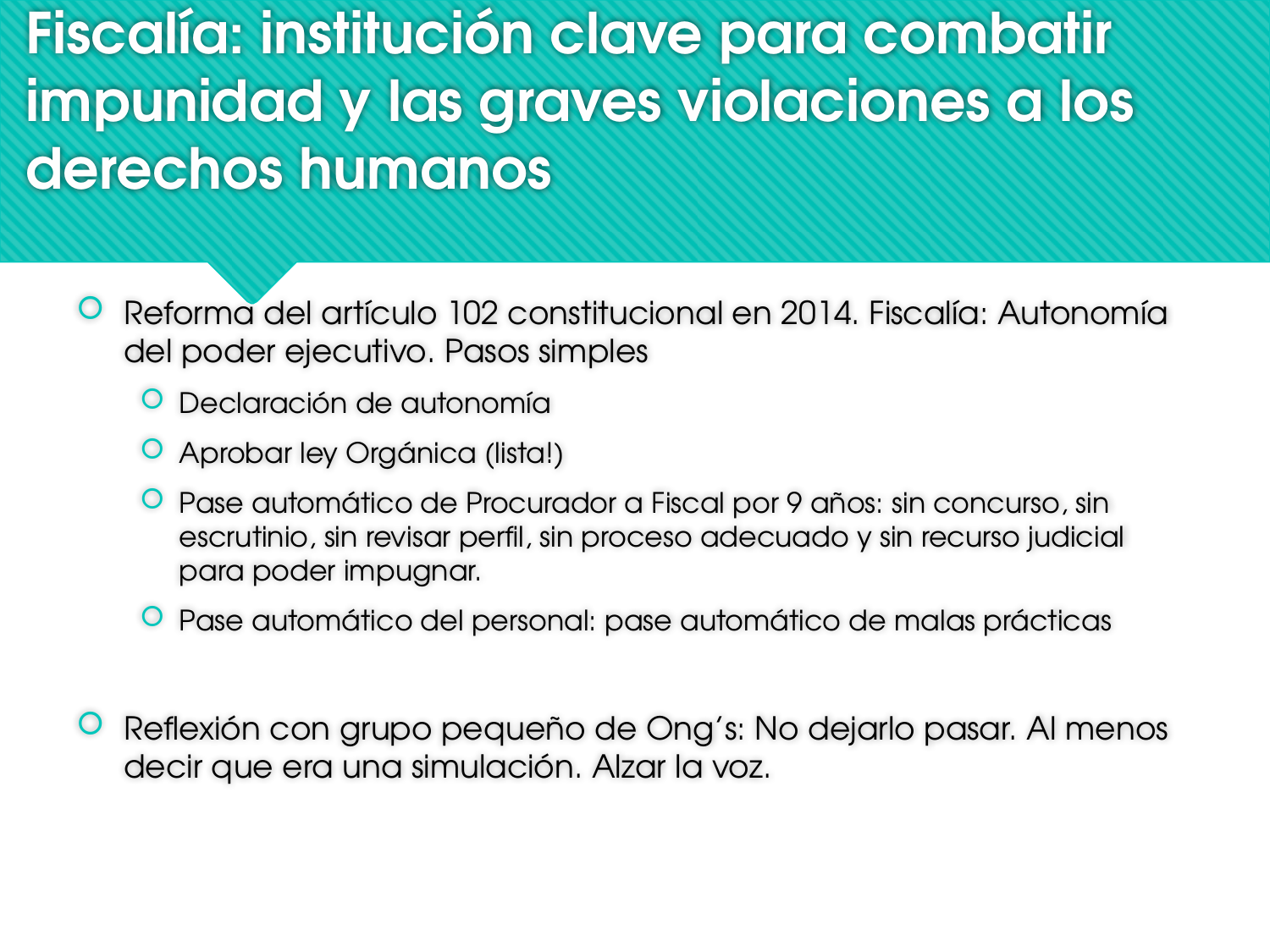

# Fiscalía: institución clave para combatir impunidad y las graves violaciones a los derechos humanos
Reforma del artículo 102 constitucional en 2014. Fiscalía: Autonomía del poder ejecutivo. Pasos simples
Declaración de autonomía
Aprobar ley Orgánica (lista!)
Pase automático de Procurador a Fiscal por 9 años: sin concurso, sin escrutinio, sin revisar perfil, sin proceso adecuado y sin recurso judicial para poder impugnar.
Pase automático del personal: pase automático de malas prácticas

Reflexión con grupo pequeño de Ong’s: No dejarlo pasar. Al menos decir que era una simulación. Alzar la voz.